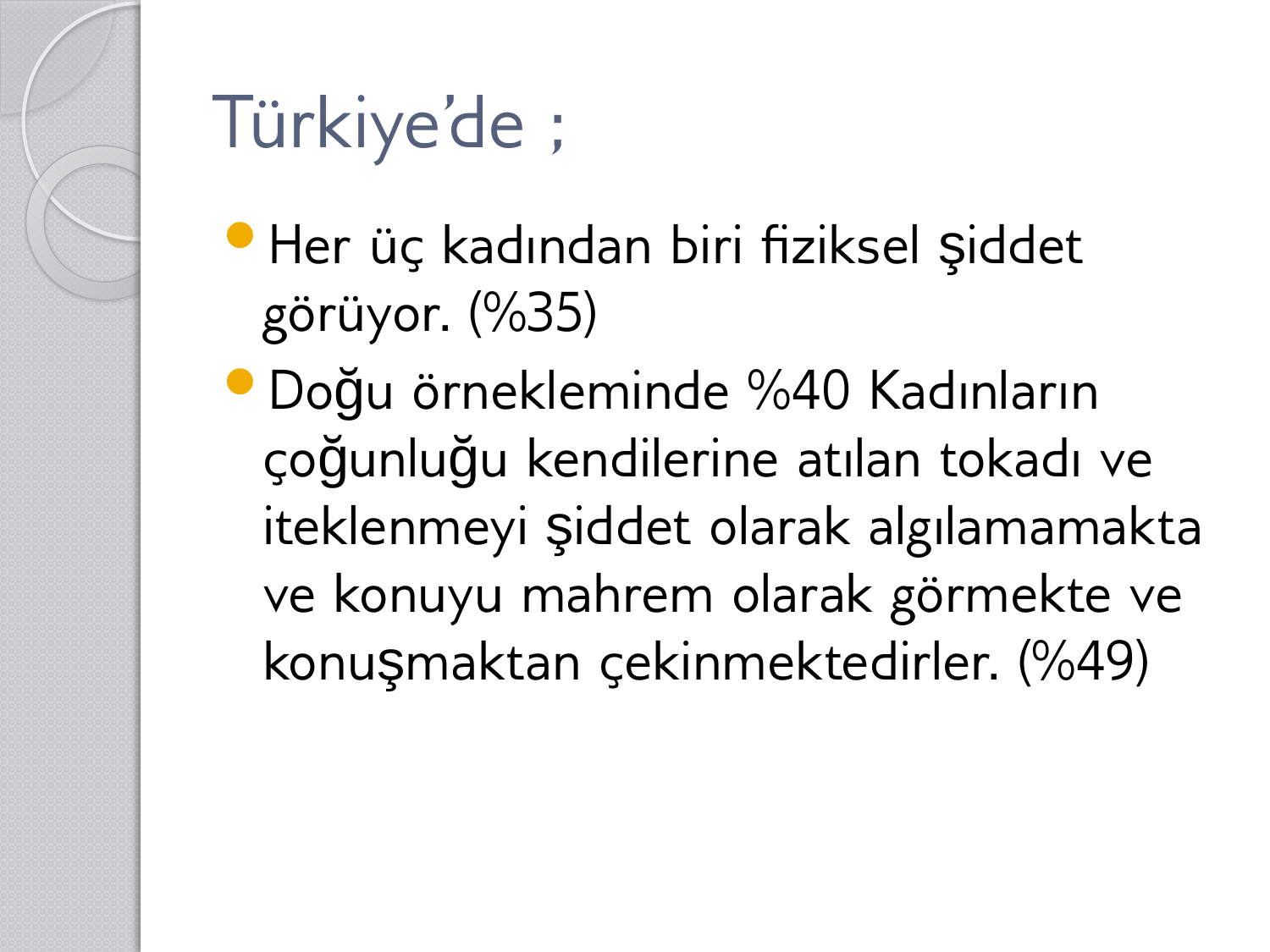

# Türkiye’de ;
Her üç kadından biri fiziksel şiddet görüyor. (%35)
Doğu örnekleminde %40 Kadınların çoğunluğu kendilerine atılan tokadı ve iteklenmeyi şiddet olarak algılamamakta ve konuyu mahrem olarak görmekte ve konuşmaktan çekinmektedirler. (%49)